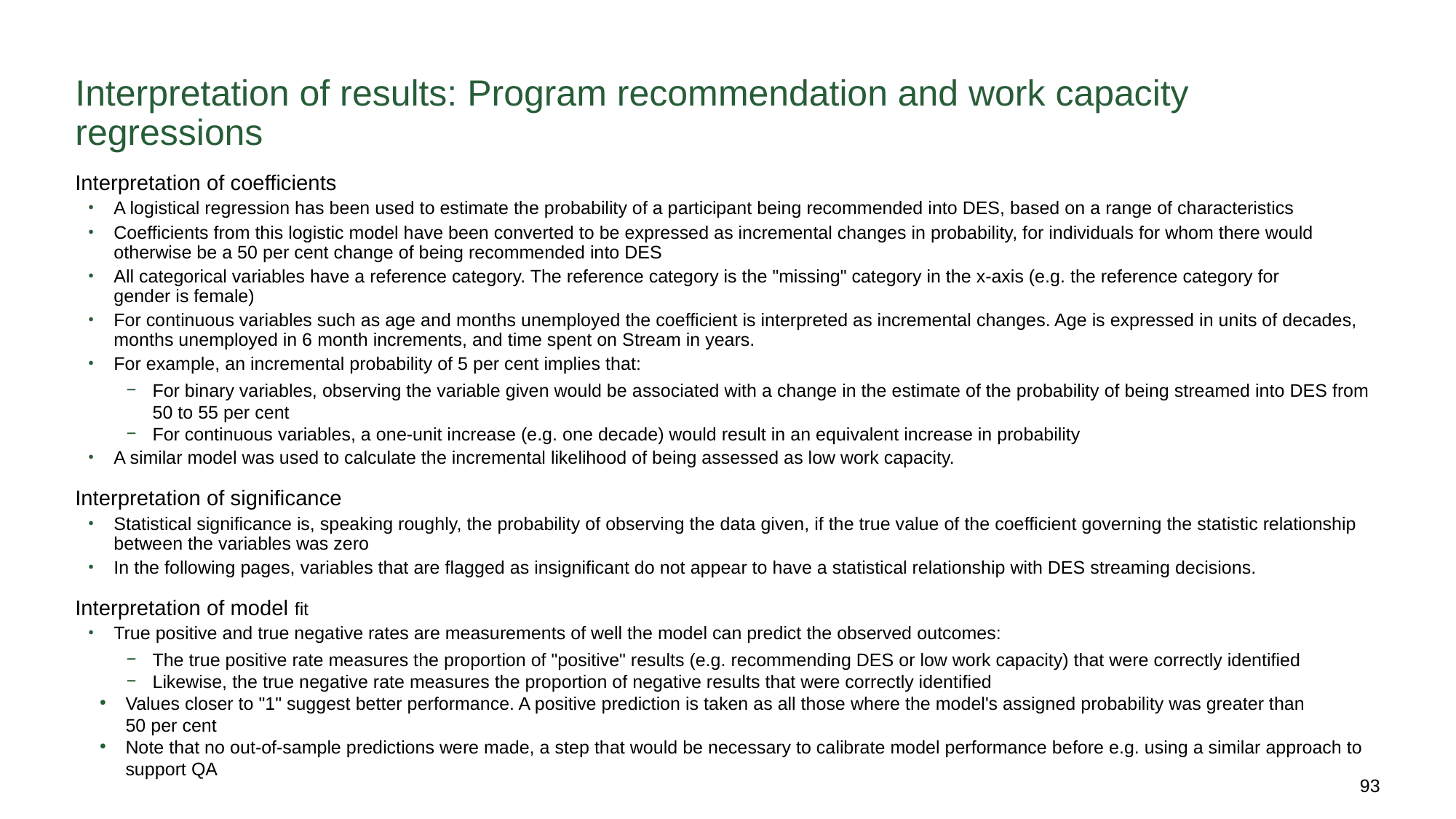

# Interpretation of results: Program recommendation and work capacity regressions
Interpretation of coefficients
A logistical regression has been used to estimate the probability of a participant being recommended into DES, based on a range of characteristics
Coefficients from this logistic model have been converted to be expressed as incremental changes in probability, for individuals for whom there would otherwise be a 50 per cent change of being recommended into DES
All categorical variables have a reference category. The reference category is the "missing" category in the x-axis (e.g. the reference category for
gender is female)
For continuous variables such as age and months unemployed the coefficient is interpreted as incremental changes. Age is expressed in units of decades, months unemployed in 6 month increments, and time spent on Stream in years.
For example, an incremental probability of 5 per cent implies that:
For binary variables, observing the variable given would be associated with a change in the estimate of the probability of being streamed into DES from 50 to 55 per cent
For continuous variables, a one-unit increase (e.g. one decade) would result in an equivalent increase in probability
A similar model was used to calculate the incremental likelihood of being assessed as low work capacity.
Interpretation of significance
Statistical significance is, speaking roughly, the probability of observing the data given, if the true value of the coefficient governing the statistic relationship between the variables was zero
In the following pages, variables that are flagged as insignificant do not appear to have a statistical relationship with DES streaming decisions.
Interpretation of model fit
True positive and true negative rates are measurements of well the model can predict the observed outcomes:
The true positive rate measures the proportion of "positive" results (e.g. recommending DES or low work capacity) that were correctly identified
Likewise, the true negative rate measures the proportion of negative results that were correctly identified
Values closer to "1" suggest better performance. A positive prediction is taken as all those where the model's assigned probability was greater than
50 per cent
Note that no out-of-sample predictions were made, a step that would be necessary to calibrate model performance before e.g. using a similar approach to support QA